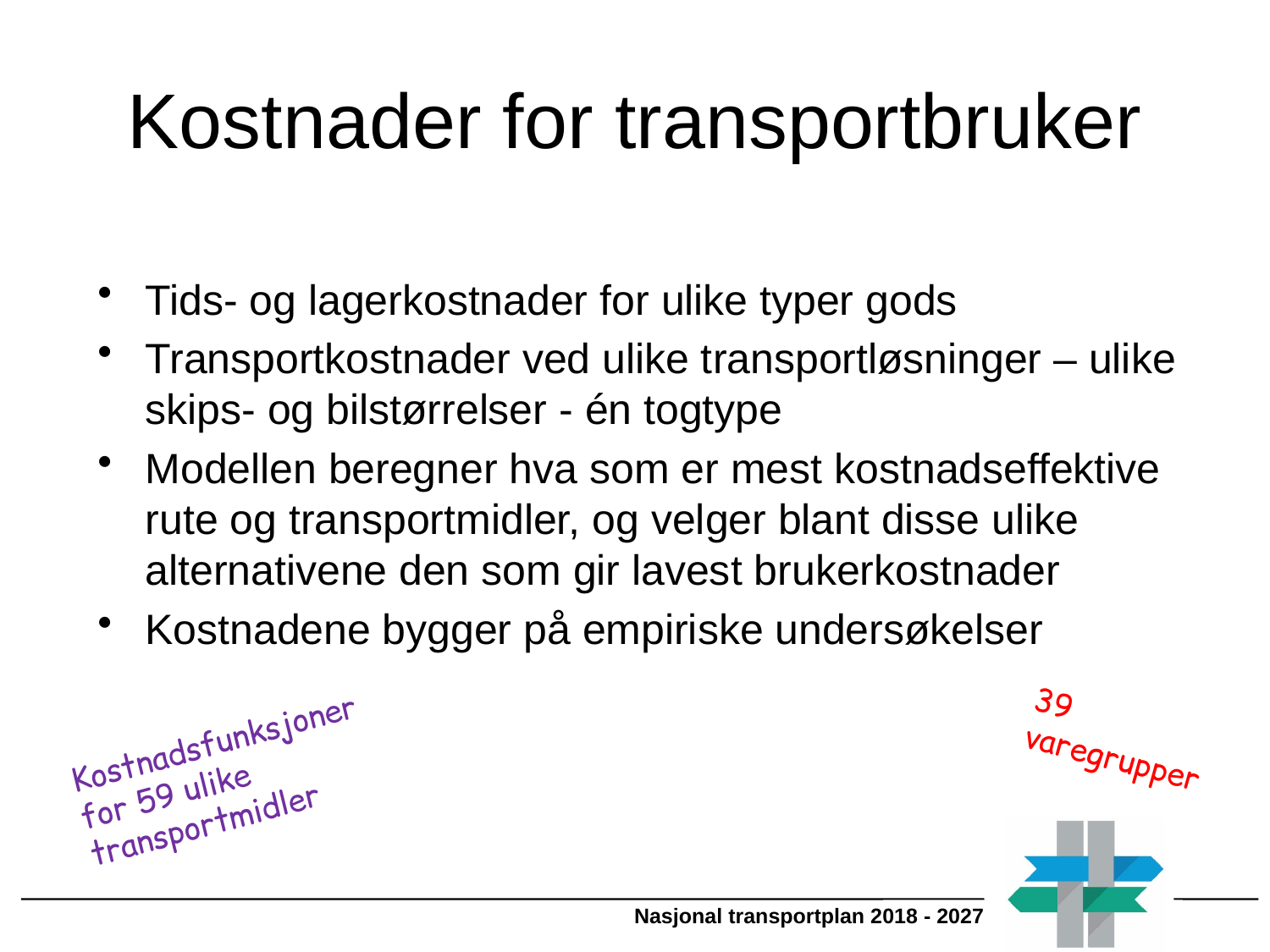

# Kostnader for transportbruker
Tids- og lagerkostnader for ulike typer gods
Transportkostnader ved ulike transportløsninger – ulike skips- og bilstørrelser - én togtype
Modellen beregner hva som er mest kostnadseffektive  rute og transportmidler, og velger blant disse ulike alternativene den som gir lavest brukerkostnader
Kostnadene bygger på empiriske undersøkelser

39 varegrupper
Kostnadsfunksjoner for 59 ulike transportmidler